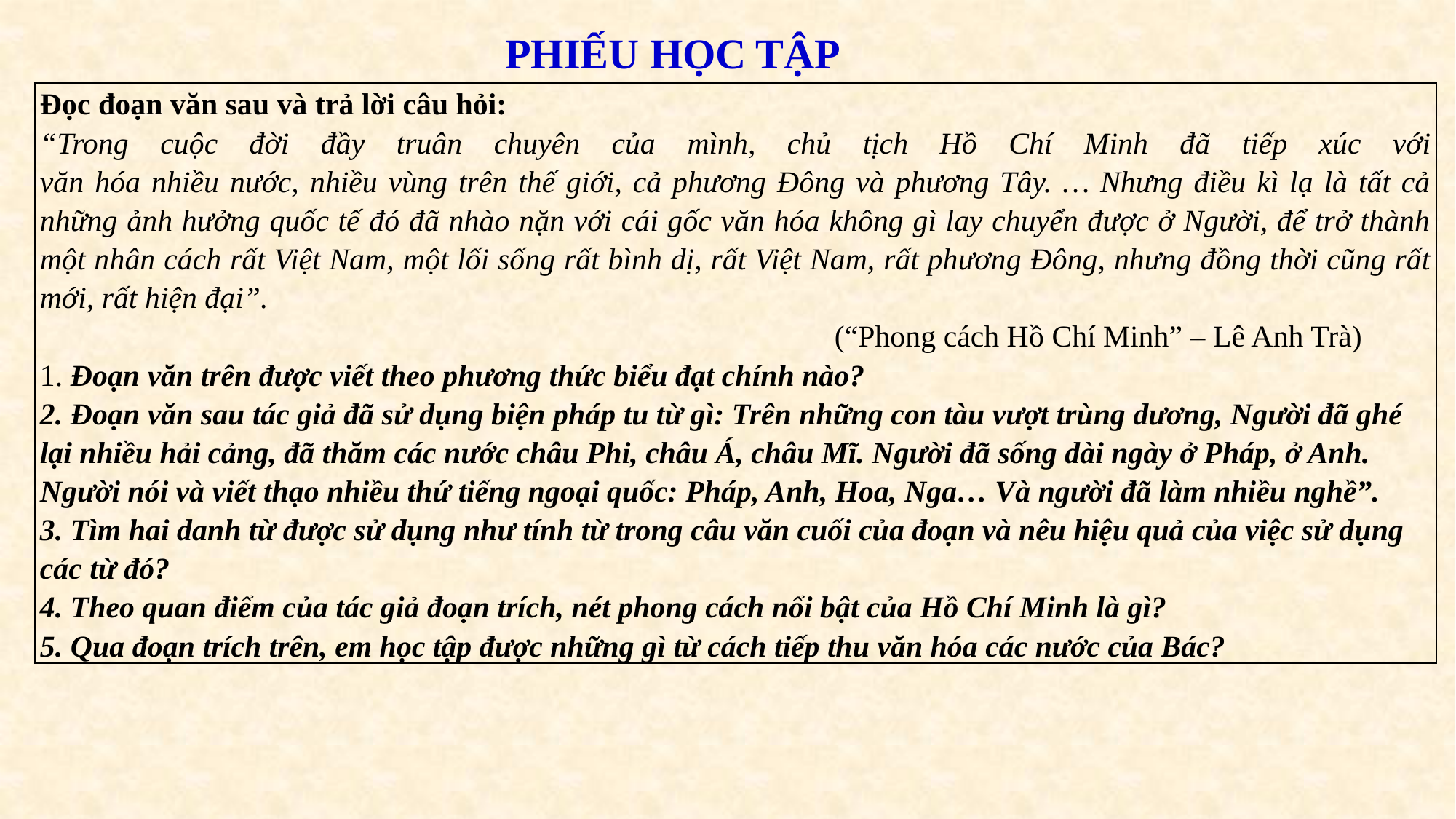

PHIẾU HỌC TẬP
| Đọc đoạn văn sau và trả lời câu hỏi: “Trong cuộc đời đầy truân chuyên của mình, chủ tịch Hồ Chí Minh đã tiếp xúc với văn hóa nhiều nước, nhiều vùng trên thế giới, cả phương Đông và phương Tây. … Nhưng điều kì lạ là tất cả những ảnh hưởng quốc tế đó đã nhào nặn với cái gốc văn hóa không gì lay chuyển được ở Người, để trở thành một nhân cách rất Việt Nam, một lối sống rất bình dị, rất Việt Nam, rất phương Đông, nhưng đồng thời cũng rất mới, rất hiện đại”. (“Phong cách Hồ Chí Minh” – Lê Anh Trà) 1. Đoạn văn trên được viết theo phương thức biểu đạt chính nào? 2. Đoạn văn sau tác giả đã sử dụng biện pháp tu từ gì: Trên những con tàu vượt trùng dương, Người đã ghé lại nhiều hải cảng, đã thăm các nước châu Phi, châu Á, châu Mĩ. Người đã sống dài ngày ở Pháp, ở Anh. Người nói và viết thạo nhiều thứ tiếng ngoại quốc: Pháp, Anh, Hoa, Nga… Và người đã làm nhiều nghề”. 3. Tìm hai danh từ được sử dụng như tính từ trong câu văn cuối của đoạn và nêu hiệu quả của việc sử dụng các từ đó? 4. Theo quan điểm của tác giả đoạn trích, nét phong cách nổi bật của Hồ Chí Minh là gì? 5. Qua đoạn trích trên, em học tập được những gì từ cách tiếp thu văn hóa các nước của Bác? |
| --- |